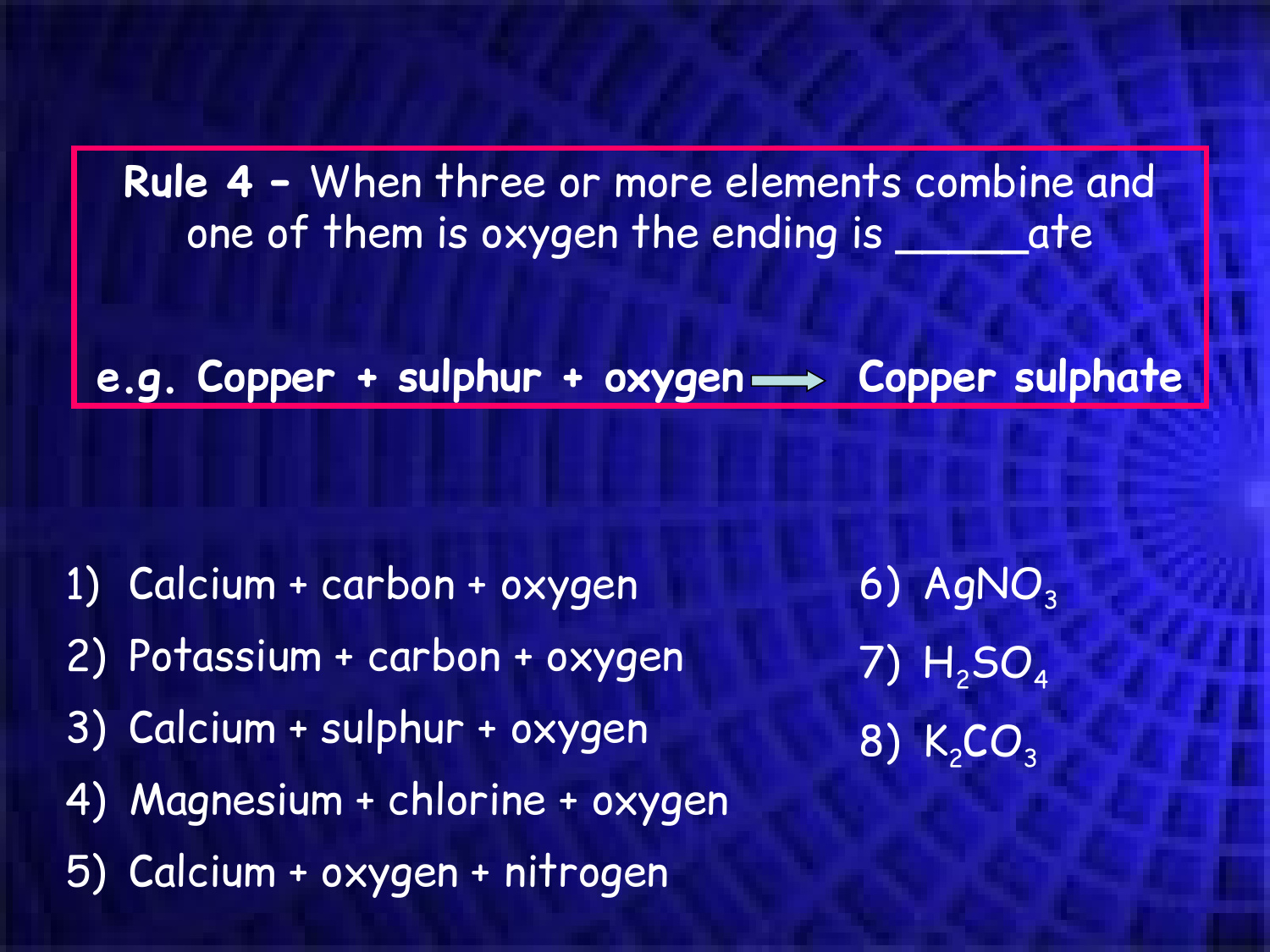

Rule 4 – When three or more elements combine and one of them is oxygen the ending is _____ate

e.g. Copper + sulphur + oxygen	Copper sulphate

Calcium + carbon + oxygen
Potassium + carbon + oxygen
Calcium + sulphur + oxygen
Magnesium + chlorine + oxygen
Calcium + oxygen + nitrogen
AgNO3
H2SO4
K2CO3